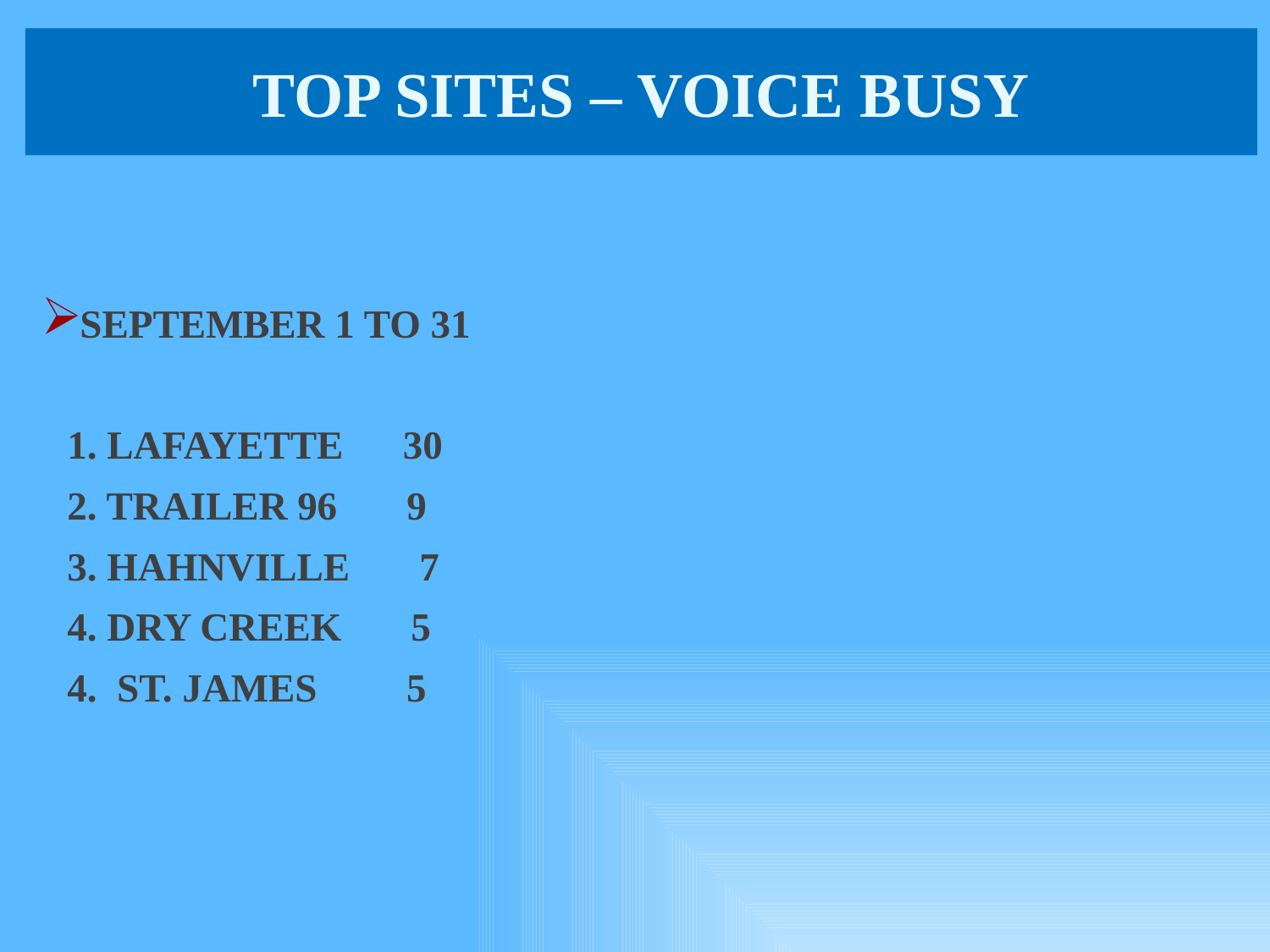

Top Sites – Voice Busy

September 1 to 31

		1. Lafayette      30
		2. Trailer 96       9
		3. Hahnville       7
		4. Dry Creek       5
		4.  St. James         5